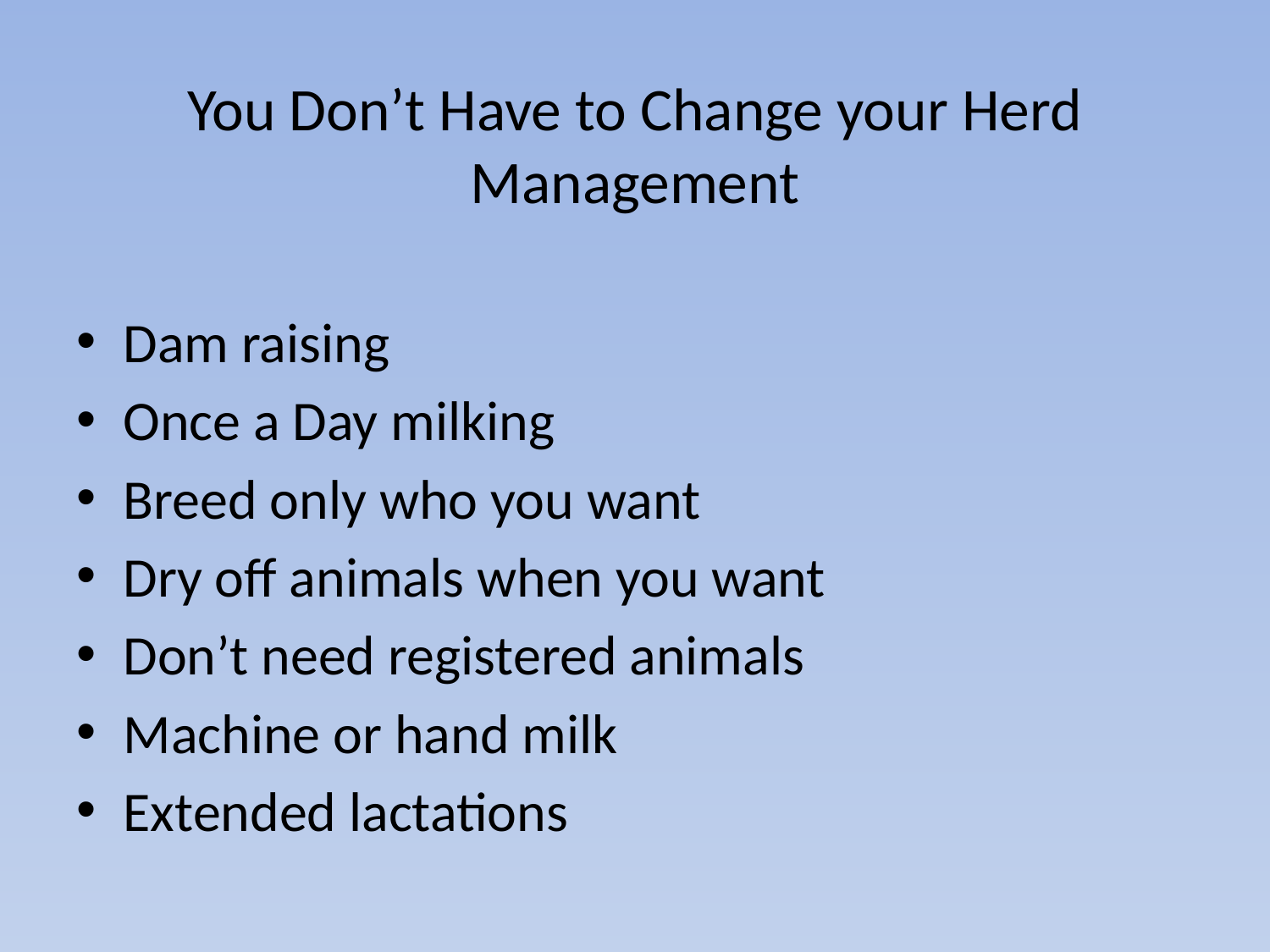

# You Don’t Have to Change your Herd Management

Dam raising
Once a Day milking
Breed only who you want
Dry off animals when you want
Don’t need registered animals
Machine or hand milk
Extended lactations